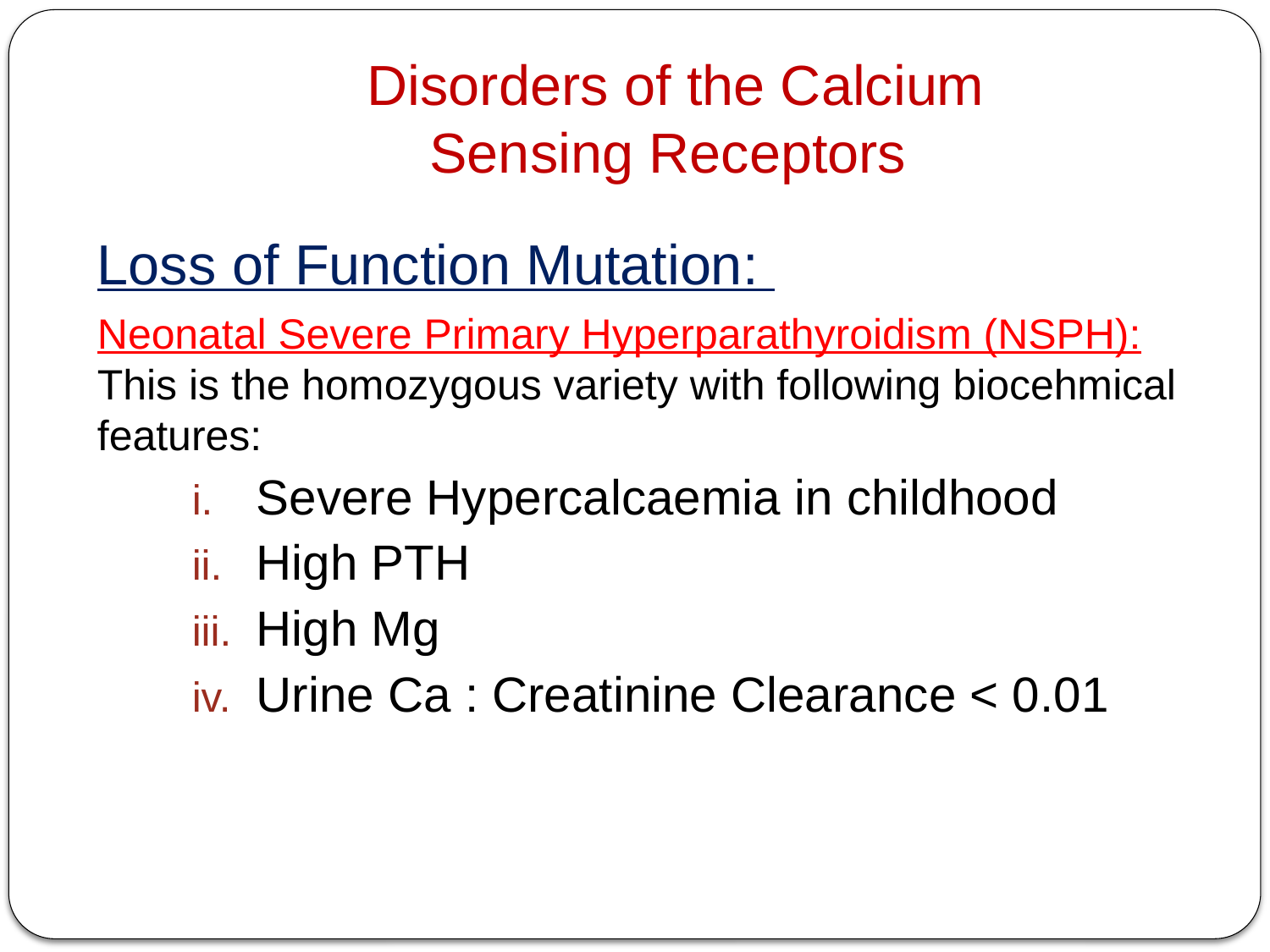

# Disorders of the Calcium Sensing Receptors
Loss of Function Mutation:
Neonatal Severe Primary Hyperparathyroidism (NSPH): This is the homozygous variety with following biocehmical features:
Severe Hypercalcaemia in childhood
High PTH
High Mg
Urine Ca : Creatinine Clearance < 0.01